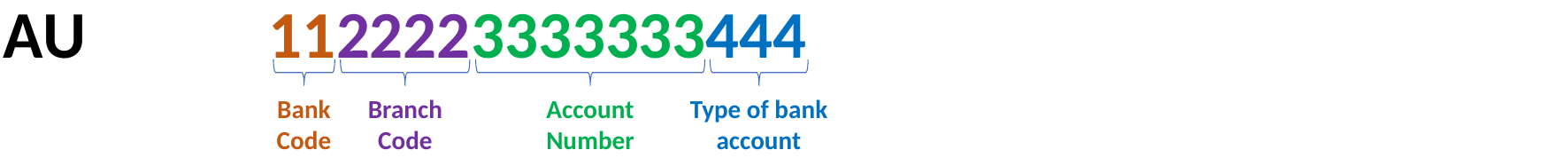

AU		1122223333333444

Bank
Code
Branch
Code
Account
Number
Type of bank account